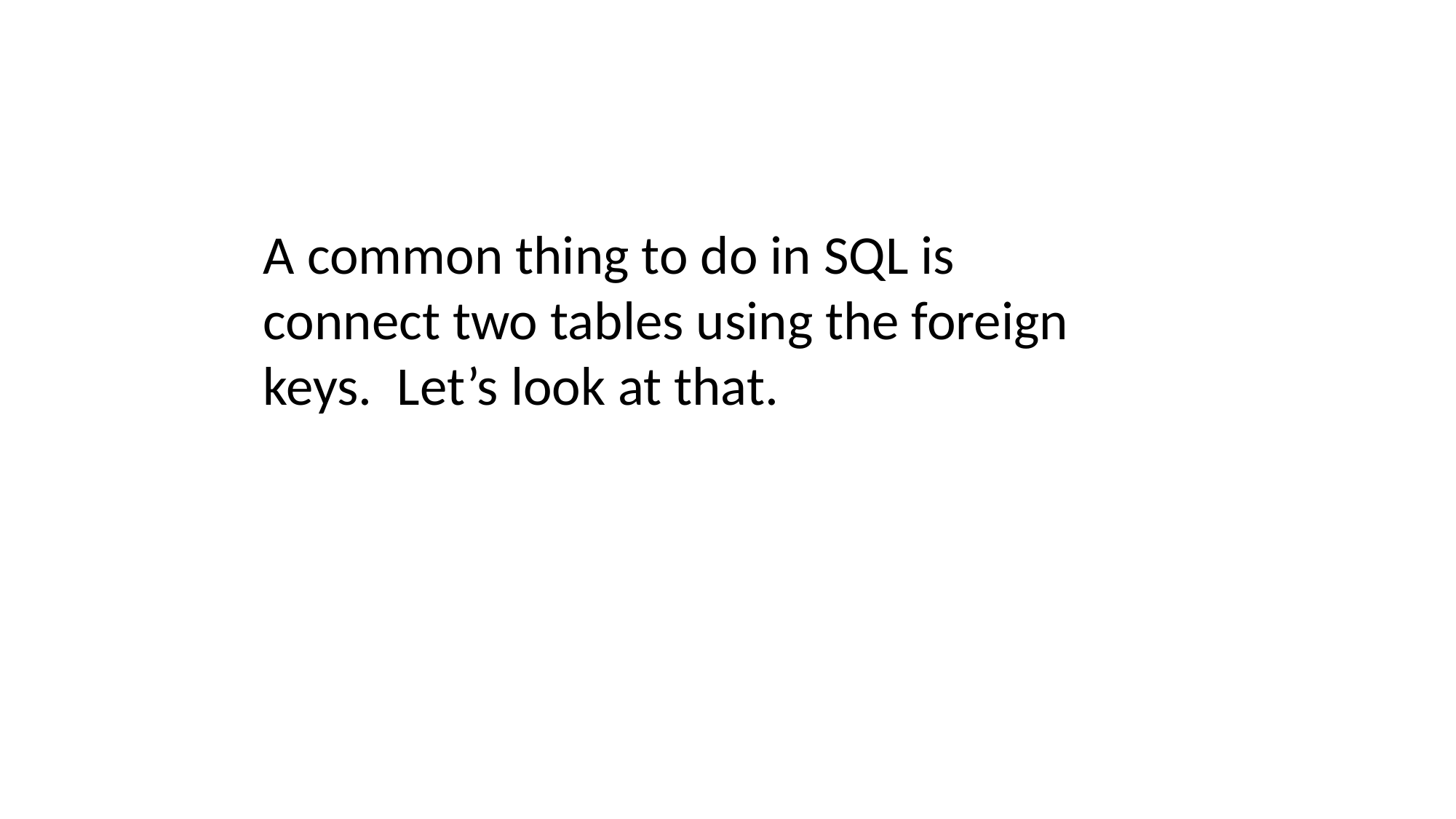

A common thing to do in SQL is connect two tables using the foreign keys.  Let’s look at that.